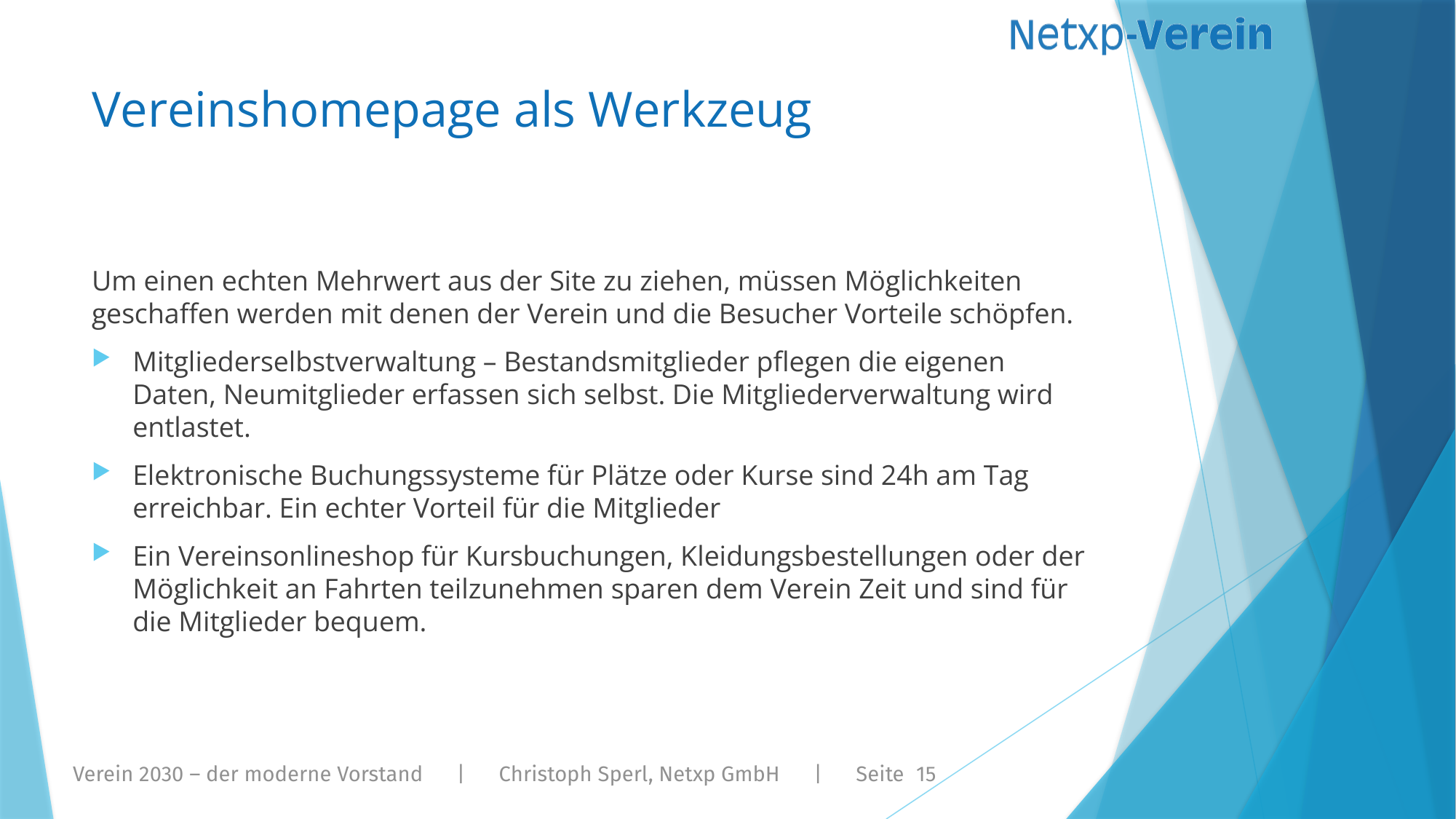

# Vereinshomepage als Werkzeug
Um einen echten Mehrwert aus der Site zu ziehen, müssen Möglichkeiten geschaffen werden mit denen der Verein und die Besucher Vorteile schöpfen.
Mitgliederselbstverwaltung – Bestandsmitglieder pflegen die eigenen Daten, Neumitglieder erfassen sich selbst. Die Mitgliederverwaltung wird entlastet.
Elektronische Buchungssysteme für Plätze oder Kurse sind 24h am Tag erreichbar. Ein echter Vorteil für die Mitglieder
Ein Vereinsonlineshop für Kursbuchungen, Kleidungsbestellungen oder der Möglichkeit an Fahrten teilzunehmen sparen dem Verein Zeit und sind für die Mitglieder bequem.